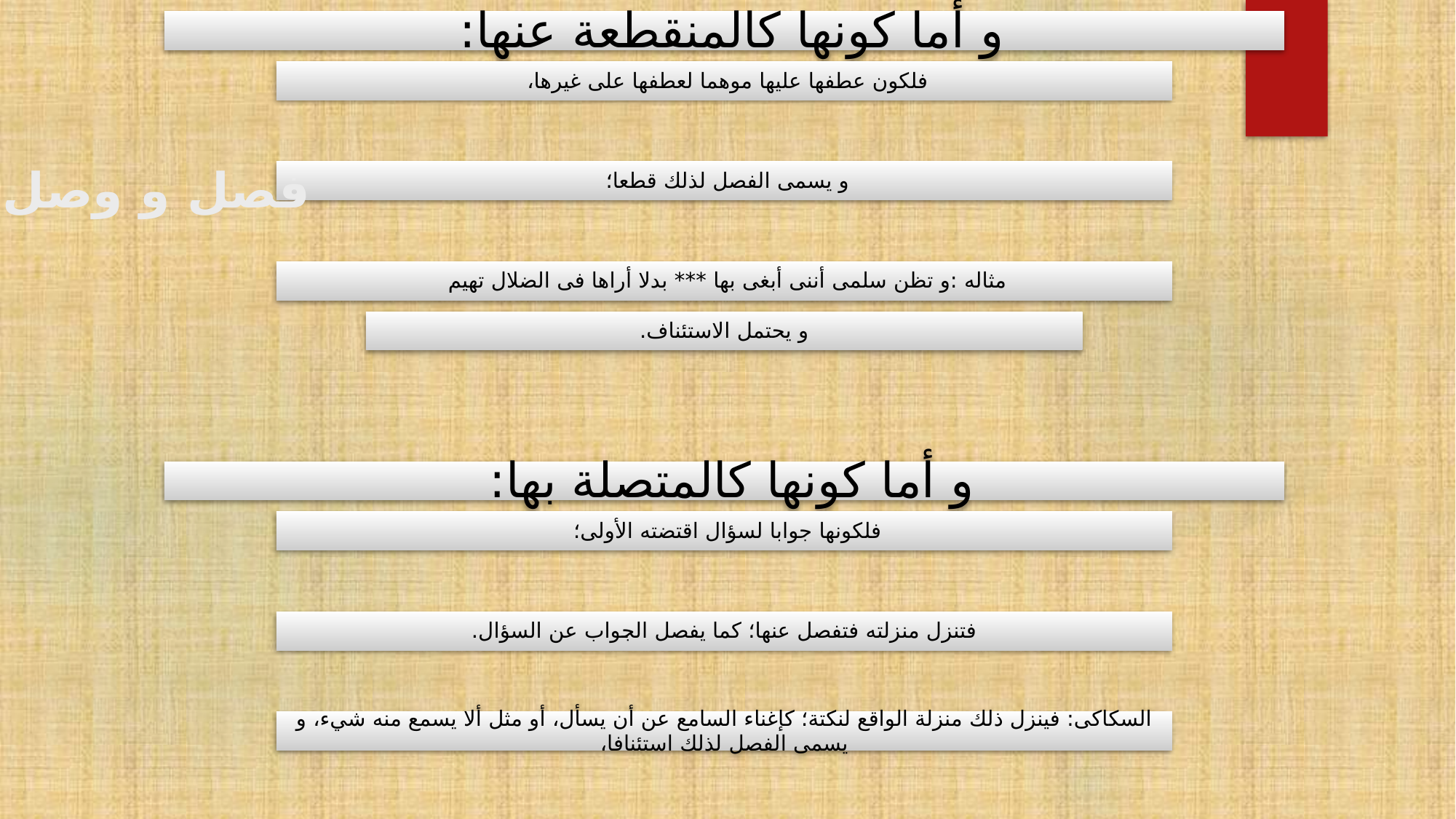

و أما كونها كالمنقطعة عنها:
فلكون عطفها عليها موهما لعطفها على غيرها،
و يسمى الفصل لذلك قطعا؛
و أما كونها كالمتصلة بها:
فصل و وصل